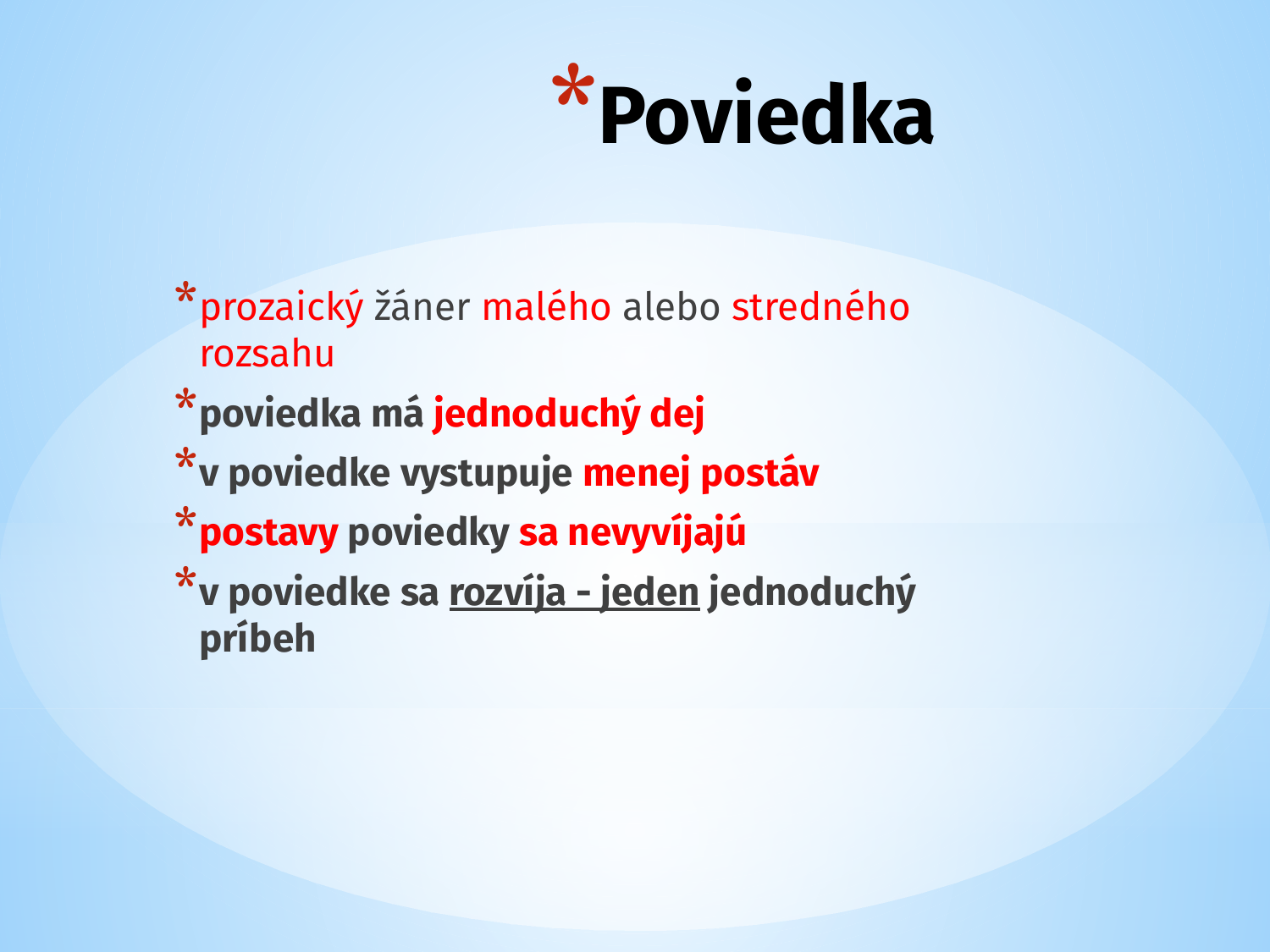

# Poviedka

prozaický žáner malého alebo stredného rozsahu
poviedka má jednoduchý dej
v poviedke vystupuje menej postáv
postavy poviedky sa nevyvíjajú
v poviedke sa rozvíja - jeden jednoduchý príbeh